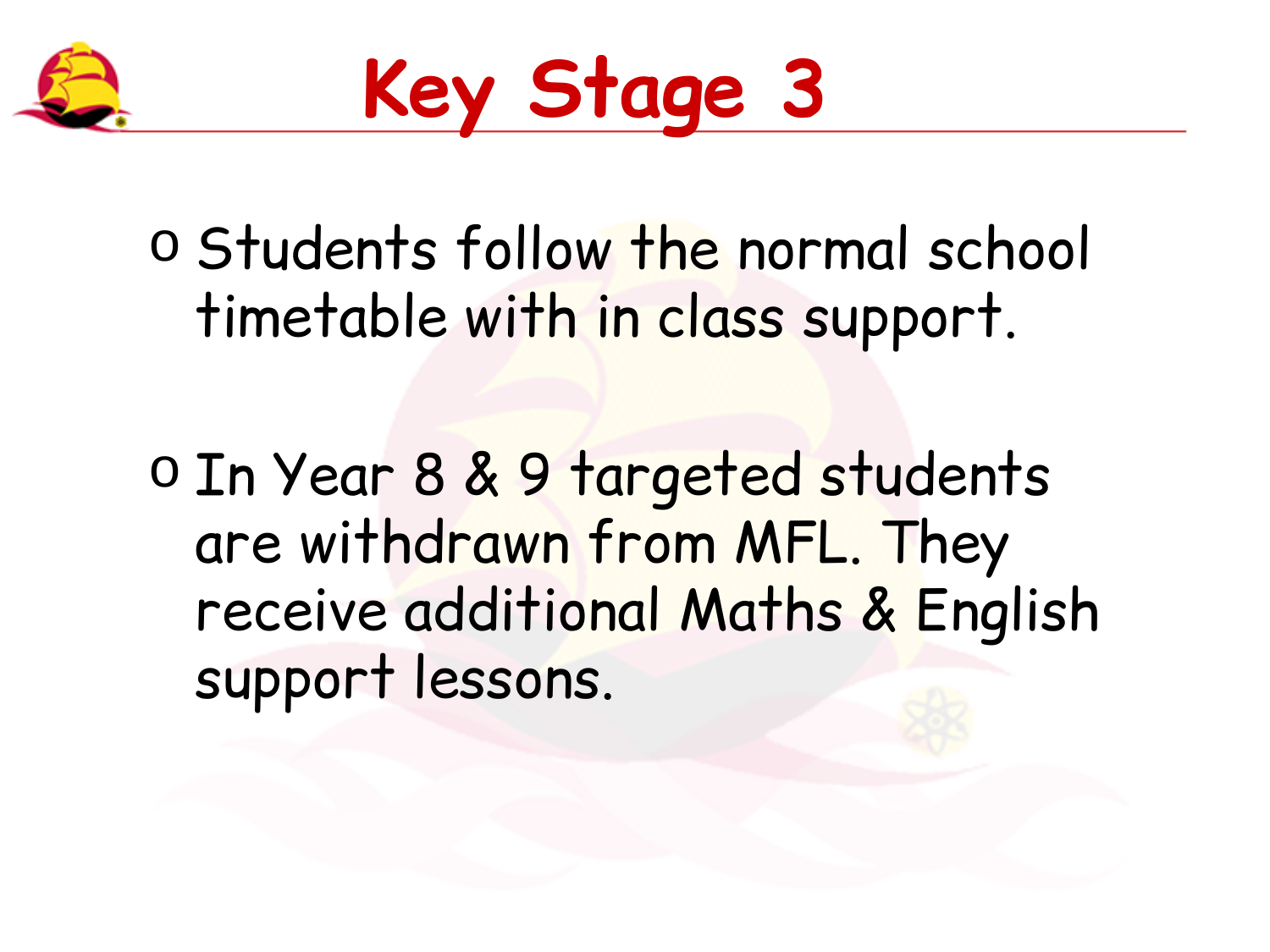

# Key Stage 3
Students follow the normal school timetable with in class support.

In Year 8 & 9 targeted students are withdrawn from MFL. They receive additional Maths & English support lessons.